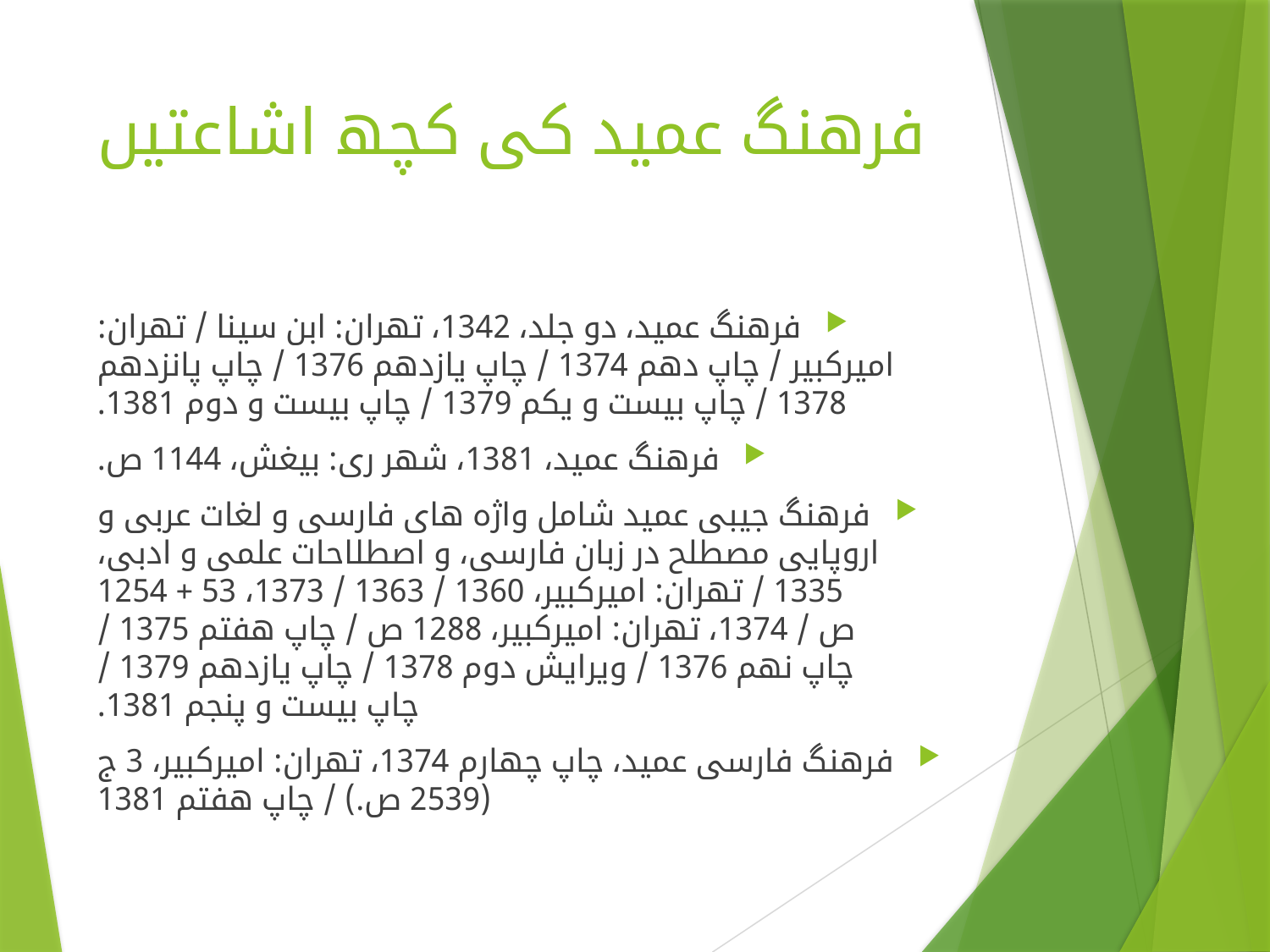

# فرھنگ عمید کی کچھ اشاعتیں
فرهنگ عمید، دو جلد، 1342، تهران: ابن سینا / تهران: امیرکبیر / چاپ دهم 1374 / چاپ یازدهم 1376 / چاپ پانزدهم 1378 / چاپ بیست و یکم 1379 / چاپ بیست و دوم 1381.
فرهنگ عمید، 1381، شهر ری: بیغش، 1144 ص.
فرهنگ جیبی عمید شامل واژه های فارسی و لغات عربی و اروپایی مصطلح در زبان فارسی، و اصطلاحات علمی و ادبی، 1335 / تهران: امیرکبیر، 1360 / 1363 / 1373، 53 + 1254 ص / 1374، تهران: امیرکبیر، 1288 ص / چاپ هفتم 1375 / چاپ نهم 1376 / ویرایش دوم 1378 / چاپ یازدهم 1379 / چاپ بیست و پنجم 1381.
فرهنگ فارسی عمید، چاپ چهارم 1374، تهران: امیرکبیر، 3 ج (2539 ص.) / چاپ هفتم 1381